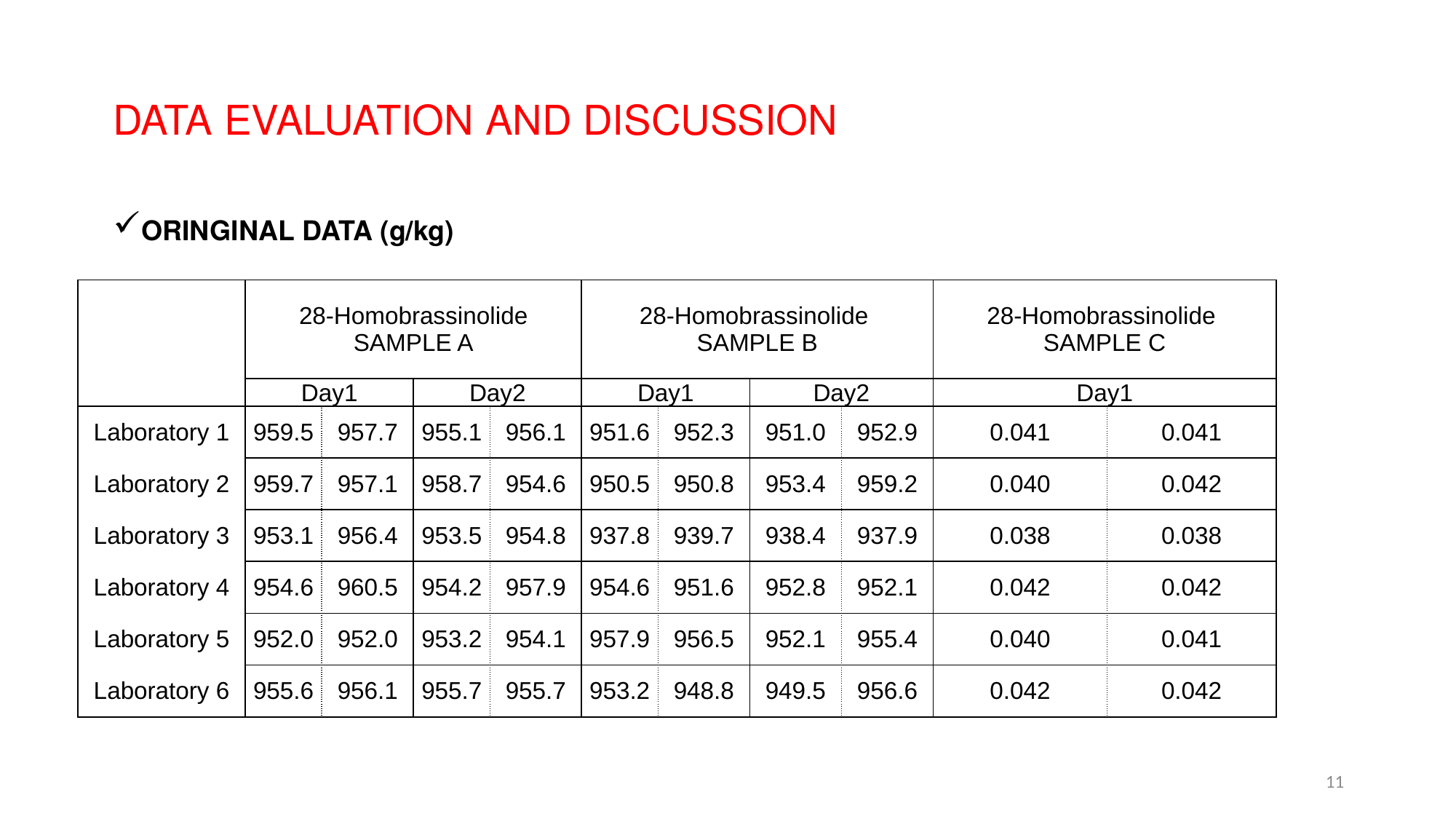

DATA Evaluation and Discussion
ORINGINAL DATA (g/kg)
|  | 28-Homobrassinolide SAMPLE A |  |  |  | 28-Homobrassinolide SAMPLE B |  |  |  | 28-Homobrassinolide SAMPLE C |  |
| --- | --- | --- | --- | --- | --- | --- | --- | --- | --- | --- |
|  | Day1 |  | Day2 |  | Day1 |  | Day2 |  | Day1 |  |
| Laboratory 1 | 959.5 | 957.7 | 955.1 | 956.1 | 951.6 | 952.3 | 951.0 | 952.9 | 0.041 | 0.041 |
| Laboratory 2 | 959.7 | 957.1 | 958.7 | 954.6 | 950.5 | 950.8 | 953.4 | 959.2 | 0.040 | 0.042 |
| Laboratory 3 | 953.1 | 956.4 | 953.5 | 954.8 | 937.8 | 939.7 | 938.4 | 937.9 | 0.038 | 0.038 |
| Laboratory 4 | 954.6 | 960.5 | 954.2 | 957.9 | 954.6 | 951.6 | 952.8 | 952.1 | 0.042 | 0.042 |
| Laboratory 5 | 952.0 | 952.0 | 953.2 | 954.1 | 957.9 | 956.5 | 952.1 | 955.4 | 0.040 | 0.041 |
| Laboratory 6 | 955.6 | 956.1 | 955.7 | 955.7 | 953.2 | 948.8 | 949.5 | 956.6 | 0.042 | 0.042 |
11